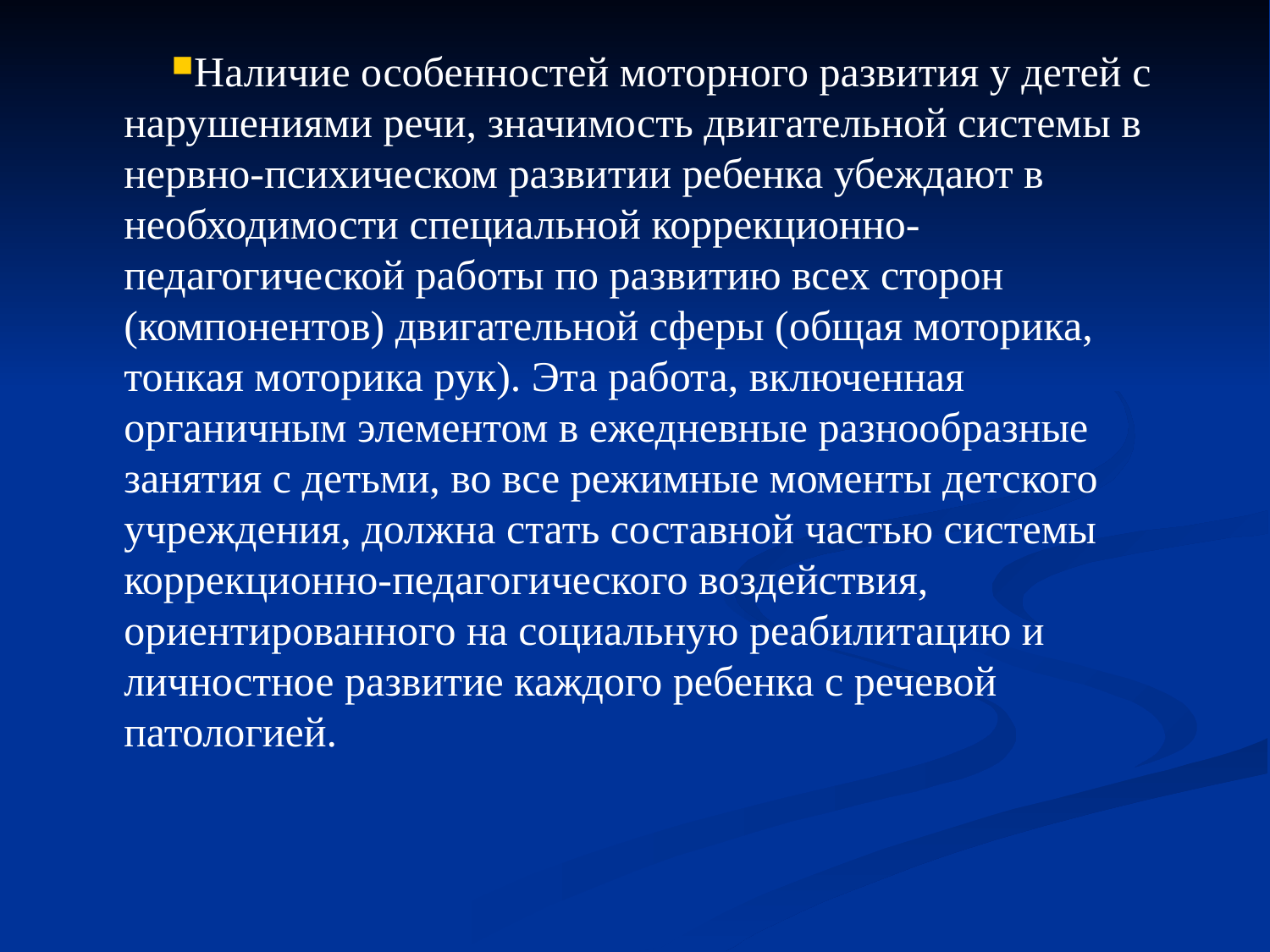

# Наличие особенностей моторного развития у детей с нарушениями речи, значимость двигательной системы в нервно-психическом развитии ребенка убеждают в необходимости специальной коррекционно-педагогической работы по развитию всех сторон (компонентов) двигательной сферы (общая моторика, тонкая моторика рук). Эта работа, включенная органичным элементом в ежедневные разнообразные занятия с детьми, во все режимные моменты детского учреждения, должна стать составной частью системы коррекционно-педагогического воздействия, ориентированного на социальную реабилитацию и личностное развитие каждого ребенка с речевой патологией.